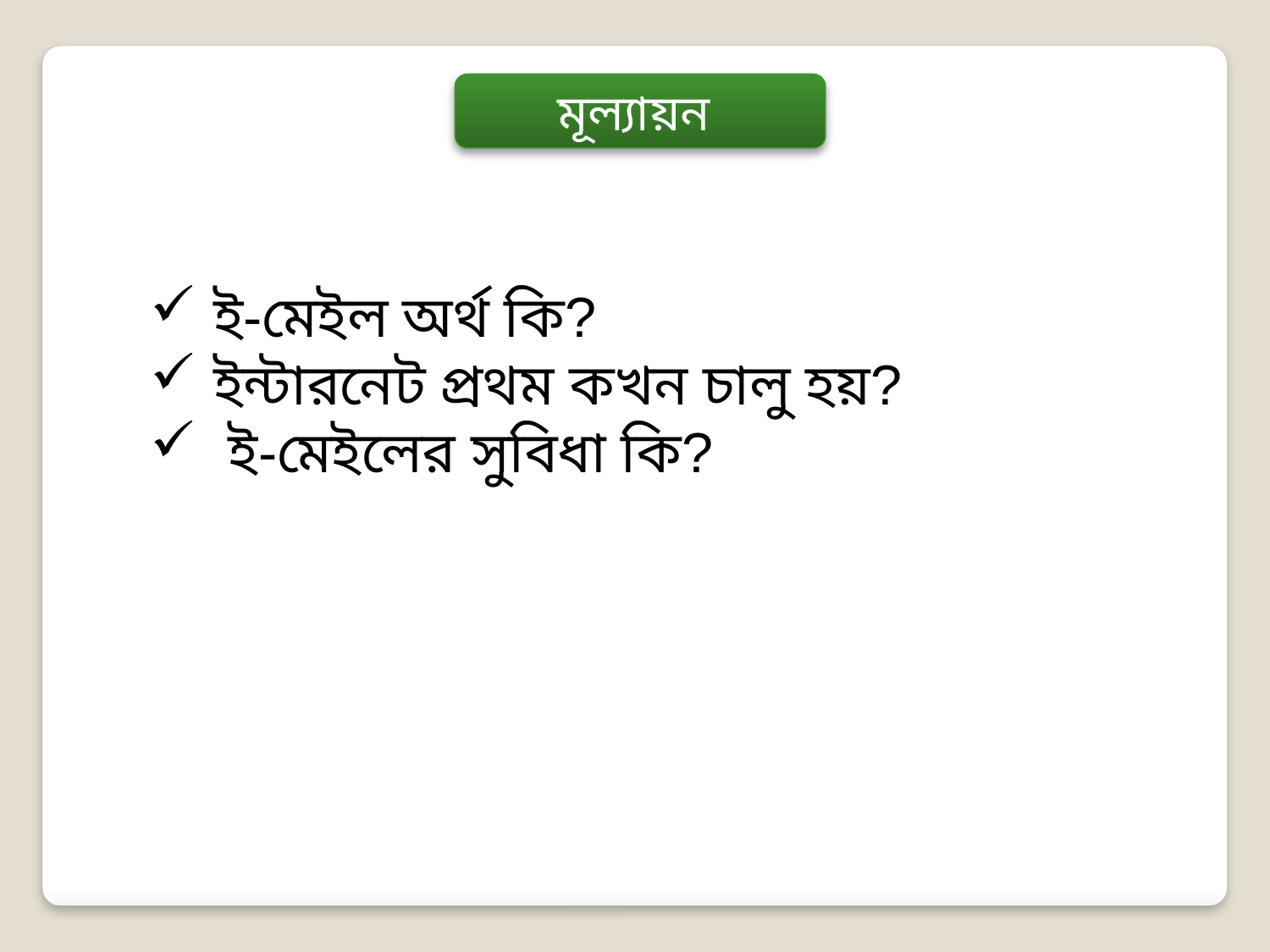

মূল্যায়ন
ই-মেইল অর্থ কি?
ইন্টারনেট প্রথম কখন চালু হয়?
 ই-মেইলের সুবিধা কি?